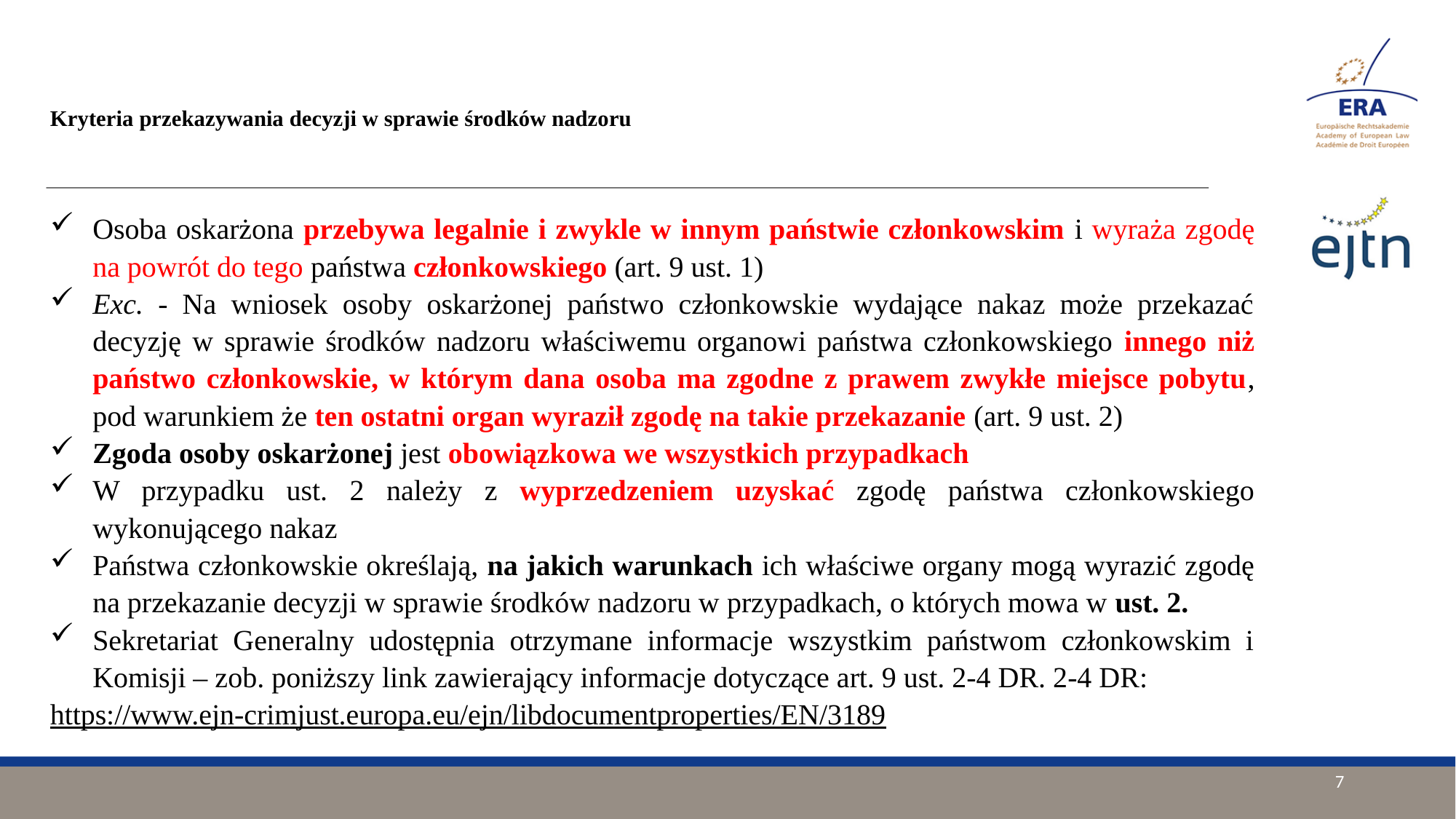

# Kryteria przekazywania decyzji w sprawie środków nadzoru
Osoba oskarżona przebywa legalnie i zwykle w innym państwie członkowskim i wyraża zgodę na powrót do tego państwa członkowskiego (art. 9 ust. 1)
Exc. - Na wniosek osoby oskarżonej państwo członkowskie wydające nakaz może przekazać decyzję w sprawie środków nadzoru właściwemu organowi państwa członkowskiego innego niż państwo członkowskie, w którym dana osoba ma zgodne z prawem zwykłe miejsce pobytu, pod warunkiem że ten ostatni organ wyraził zgodę na takie przekazanie (art. 9 ust. 2)
Zgoda osoby oskarżonej jest obowiązkowa we wszystkich przypadkach
W przypadku ust. 2 należy z wyprzedzeniem uzyskać zgodę państwa członkowskiego wykonującego nakaz
Państwa członkowskie określają, na jakich warunkach ich właściwe organy mogą wyrazić zgodę na przekazanie decyzji w sprawie środków nadzoru w przypadkach, o których mowa w ust. 2.
Sekretariat Generalny udostępnia otrzymane informacje wszystkim państwom członkowskim i Komisji – zob. poniższy link zawierający informacje dotyczące art. 9 ust. 2-4 DR. 2-4 DR:
https://www.ejn-crimjust.europa.eu/ejn/libdocumentproperties/EN/3189

7